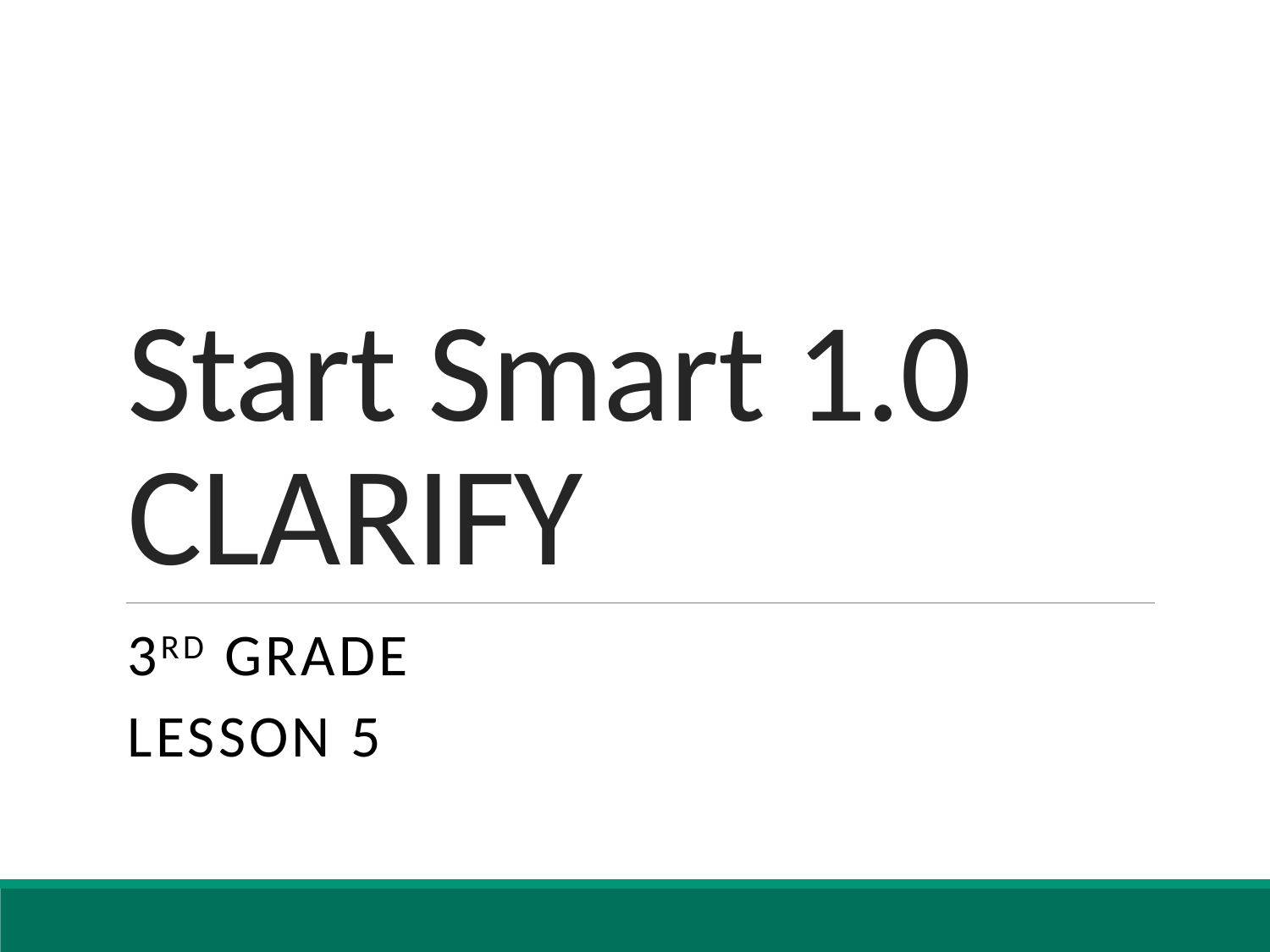

# Start Smart 1.0 CLARIFY
3rd Grade
Lesson 5